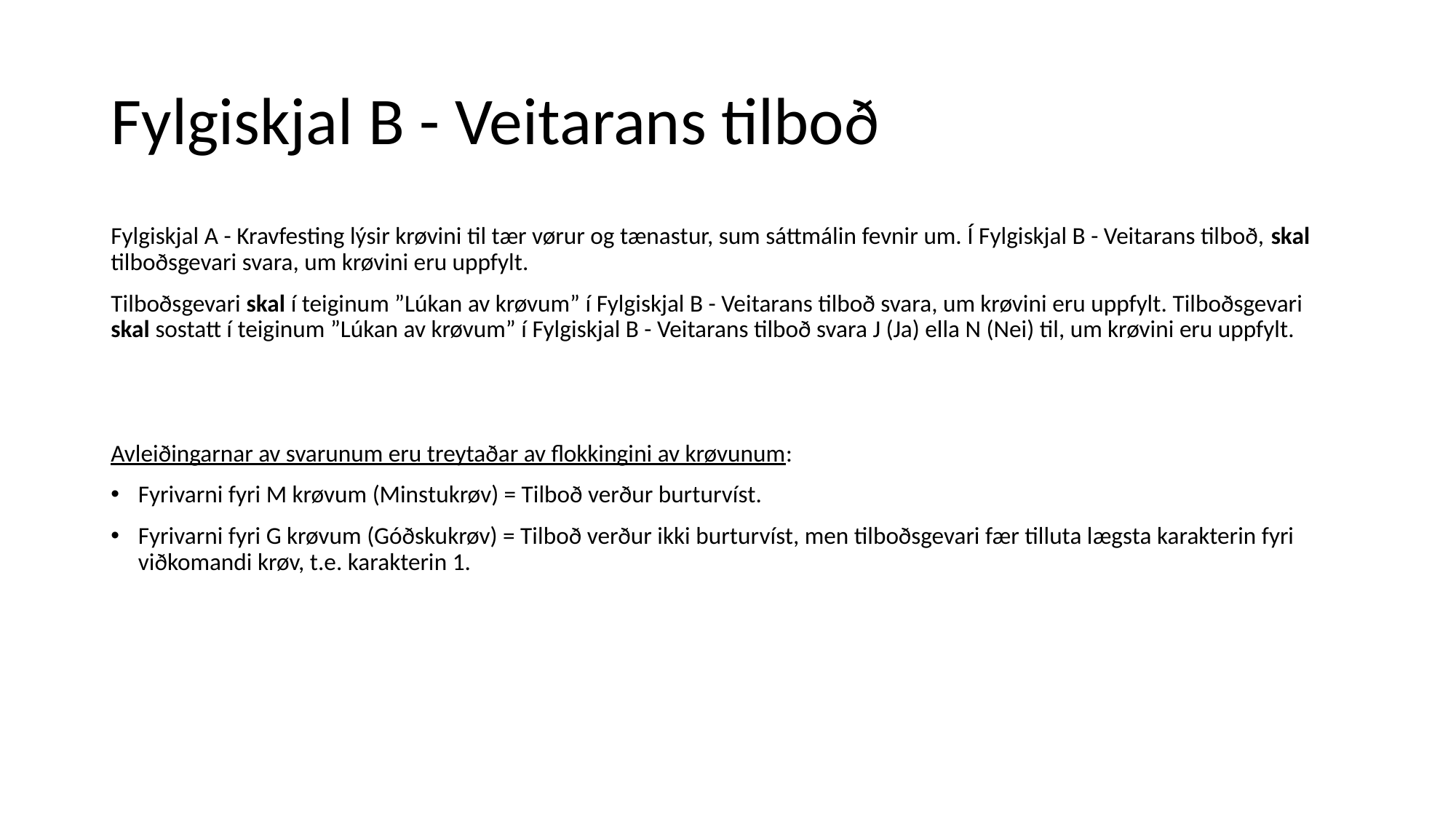

# Fylgiskjal B - Veitarans tilboð
Fylgiskjal A - Kravfesting lýsir krøvini til tær vørur og tænastur, sum sáttmálin fevnir um. Í Fylgiskjal B - Veitarans tilboð, skal tilboðsgevari svara, um krøvini eru uppfylt.
Tilboðsgevari skal í teiginum ”Lúkan av krøvum” í Fylgiskjal B - Veitarans tilboð svara, um krøvini eru uppfylt. Tilboðsgevari skal sostatt í teiginum ”Lúkan av krøvum” í Fylgiskjal B - Veitarans tilboð svara J (Ja) ella N (Nei) til, um krøvini eru uppfylt.

Avleiðingarnar av svarunum eru treytaðar av flokkingini av krøvunum:
Fyrivarni fyri M krøvum (Minstukrøv) = Tilboð verður burturvíst.
Fyrivarni fyri G krøvum (Góðskukrøv) = Tilboð verður ikki burturvíst, men tilboðsgevari fær tilluta lægsta karakterin fyri viðkomandi krøv, t.e. karakterin 1.